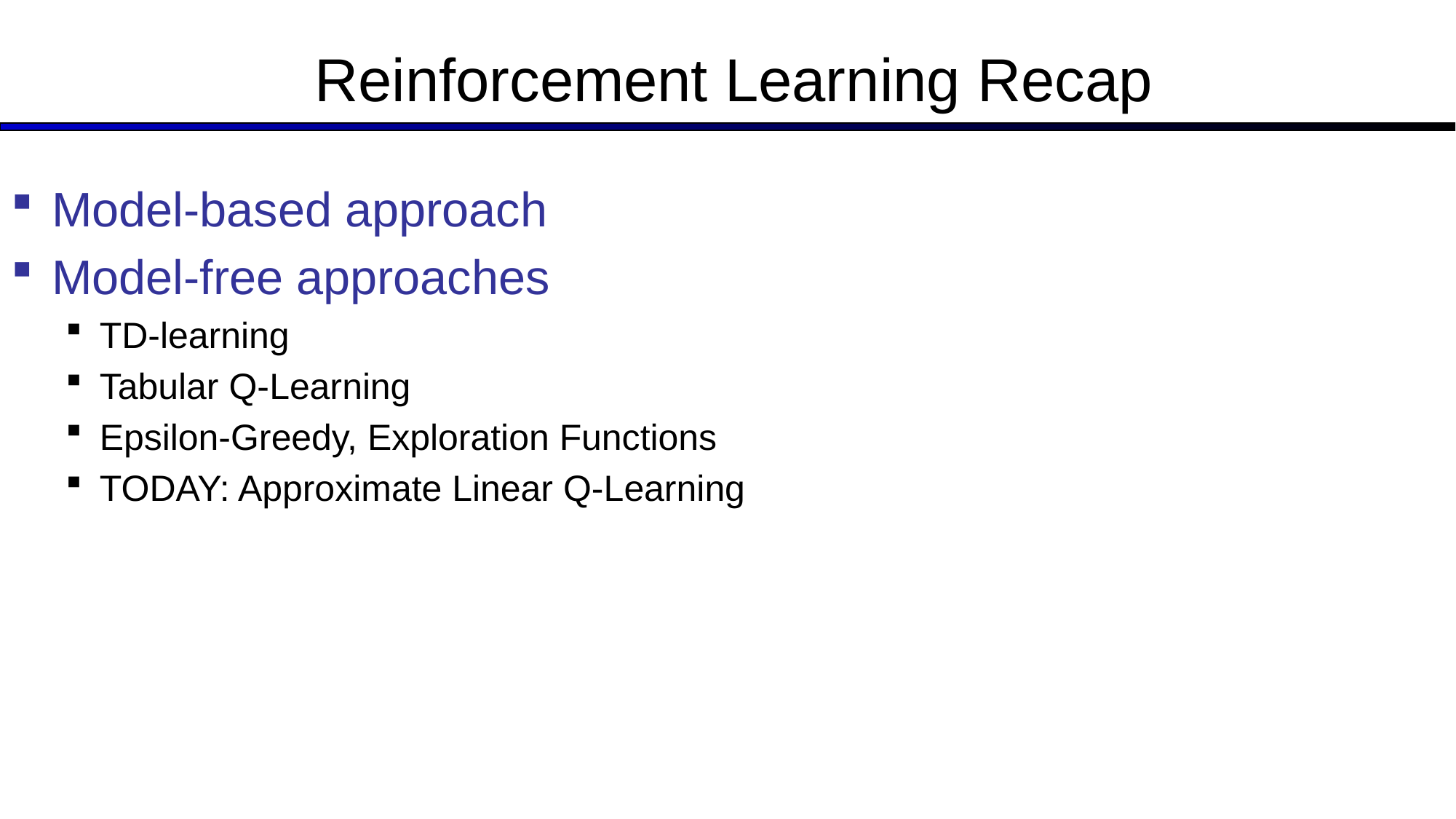

# Reinforcement Learning Recap
Model-based approach
Model-free approaches
TD-learning
Tabular Q-Learning
Epsilon-Greedy, Exploration Functions
TODAY: Approximate Linear Q-Learning
4